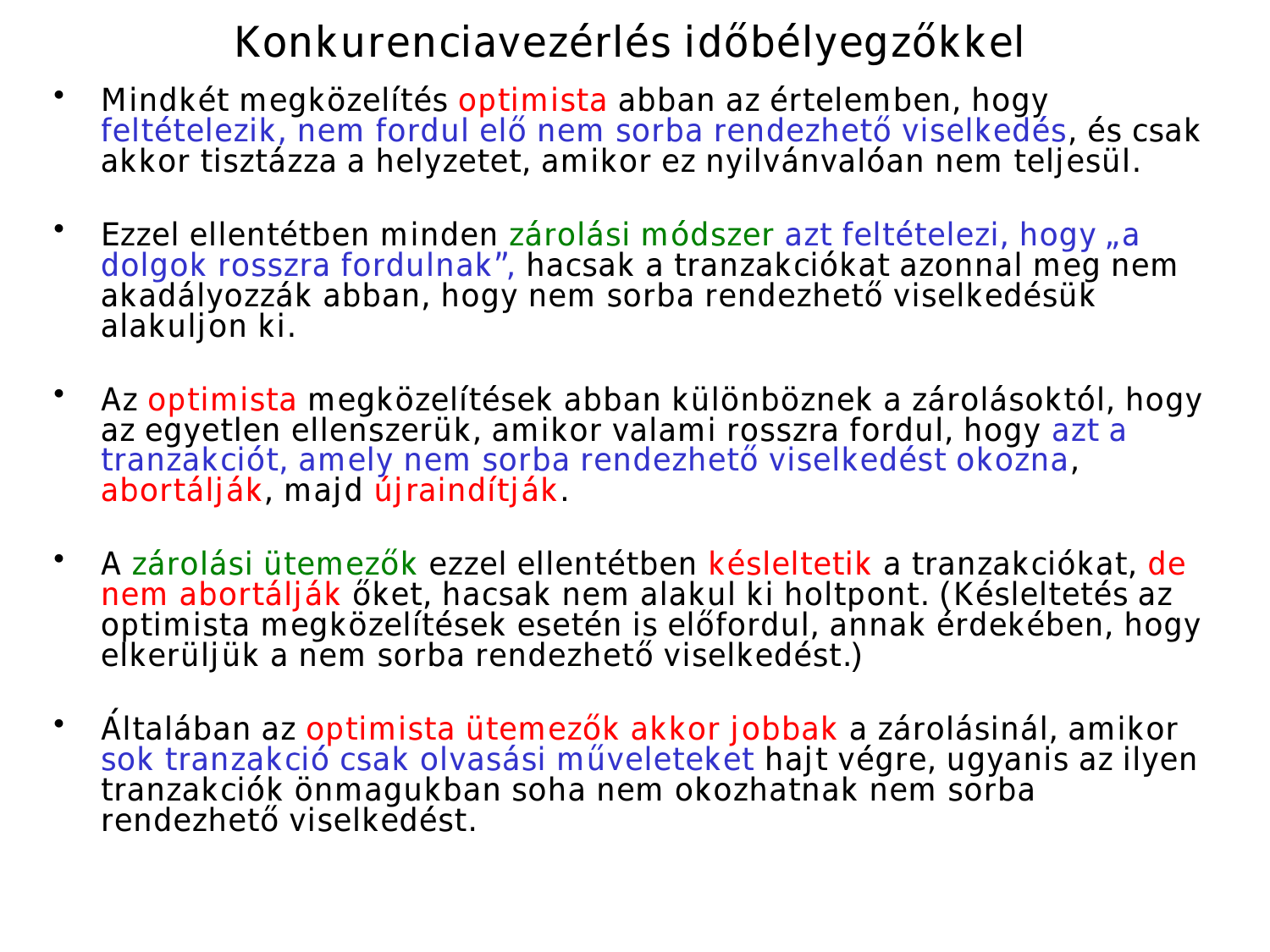

# Konkurenciavezérlés időbélyegzőkkel
Mindkét megközelítés optimista abban az értelemben, hogy feltételezik, nem fordul elő nem sorba rendezhető viselkedés, és csak akkor tisztázza a helyzetet, amikor ez nyilvánvalóan nem teljesül.

Ezzel ellentétben minden zárolási módszer azt feltételezi, hogy „a dolgok rosszra fordulnak”, hacsak a tranzakciókat azonnal meg nem akadályozzák abban, hogy nem sorba rendezhető viselkedésük alakuljon ki.

Az optimista megközelítések abban különböznek a zárolásoktól, hogy az egyetlen ellenszerük, amikor valami rosszra fordul, hogy azt a tranzakciót, amely nem sorba rendezhető viselkedést okozna, abortálják, majd újraindítják.

A zárolási ütemezők ezzel ellentétben késleltetik a tranzakciókat, de nem abortálják őket, hacsak nem alakul ki holtpont. (Késleltetés az optimista megközelítések esetén is előfordul, annak érdekében, hogy elkerüljük a nem sorba rendezhető viselkedést.)

Általában az optimista ütemezők akkor jobbak a zárolásinál, amikor sok tranzakció csak olvasási műveleteket hajt végre, ugyanis az ilyen tranzakciók önmagukban soha nem okozhatnak nem sorba rendezhető viselkedést.